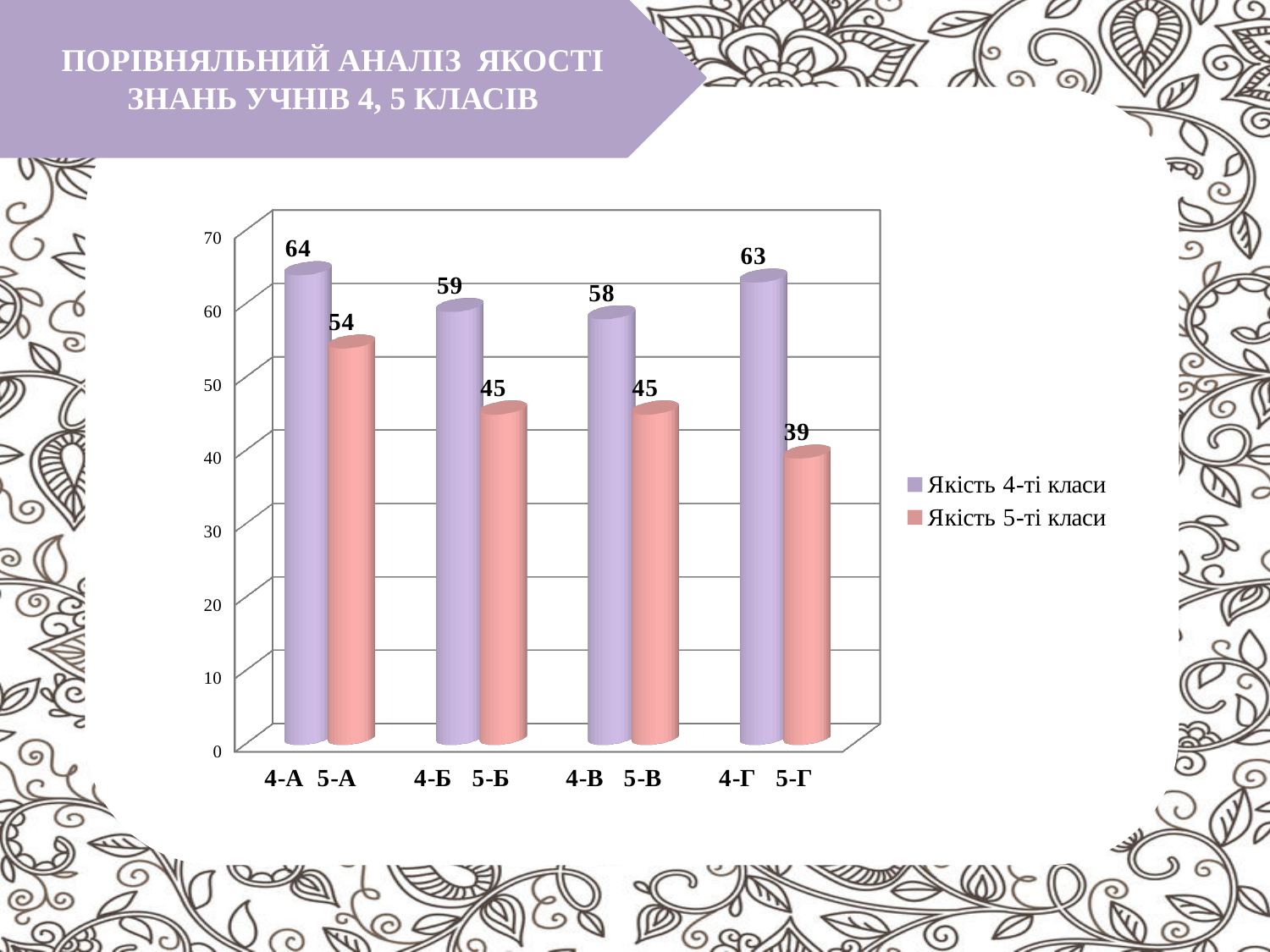

ПОРІВНЯЛЬНИЙ АНАЛІЗ  ЯКОСТІ ЗНАНЬ УЧНІВ 4, 5 КЛАСІВ

[unsupported chart]

#